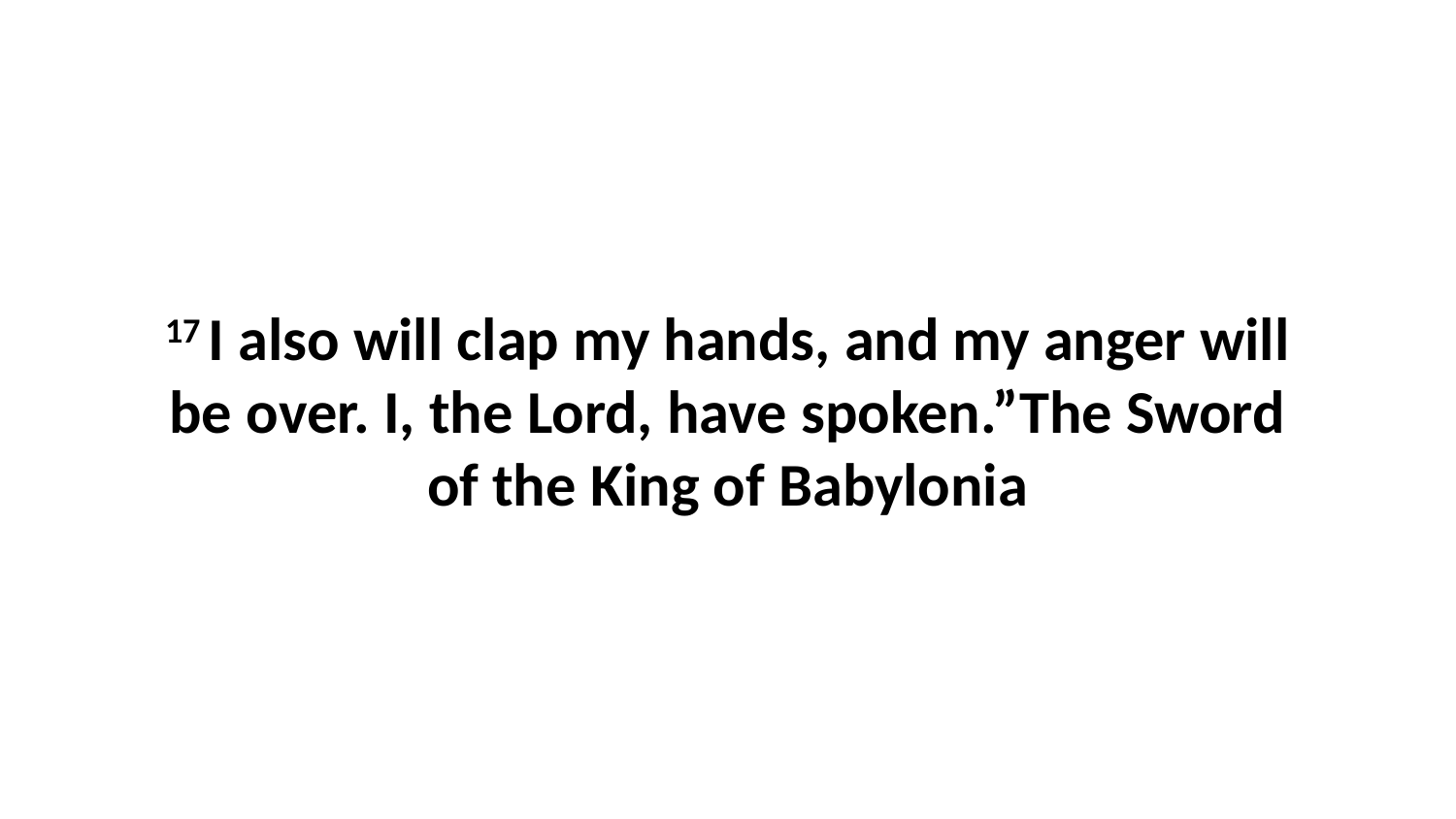

17 I also will clap my hands, and my anger will be over. I, the Lord, have spoken.”The Sword of the King of Babylonia